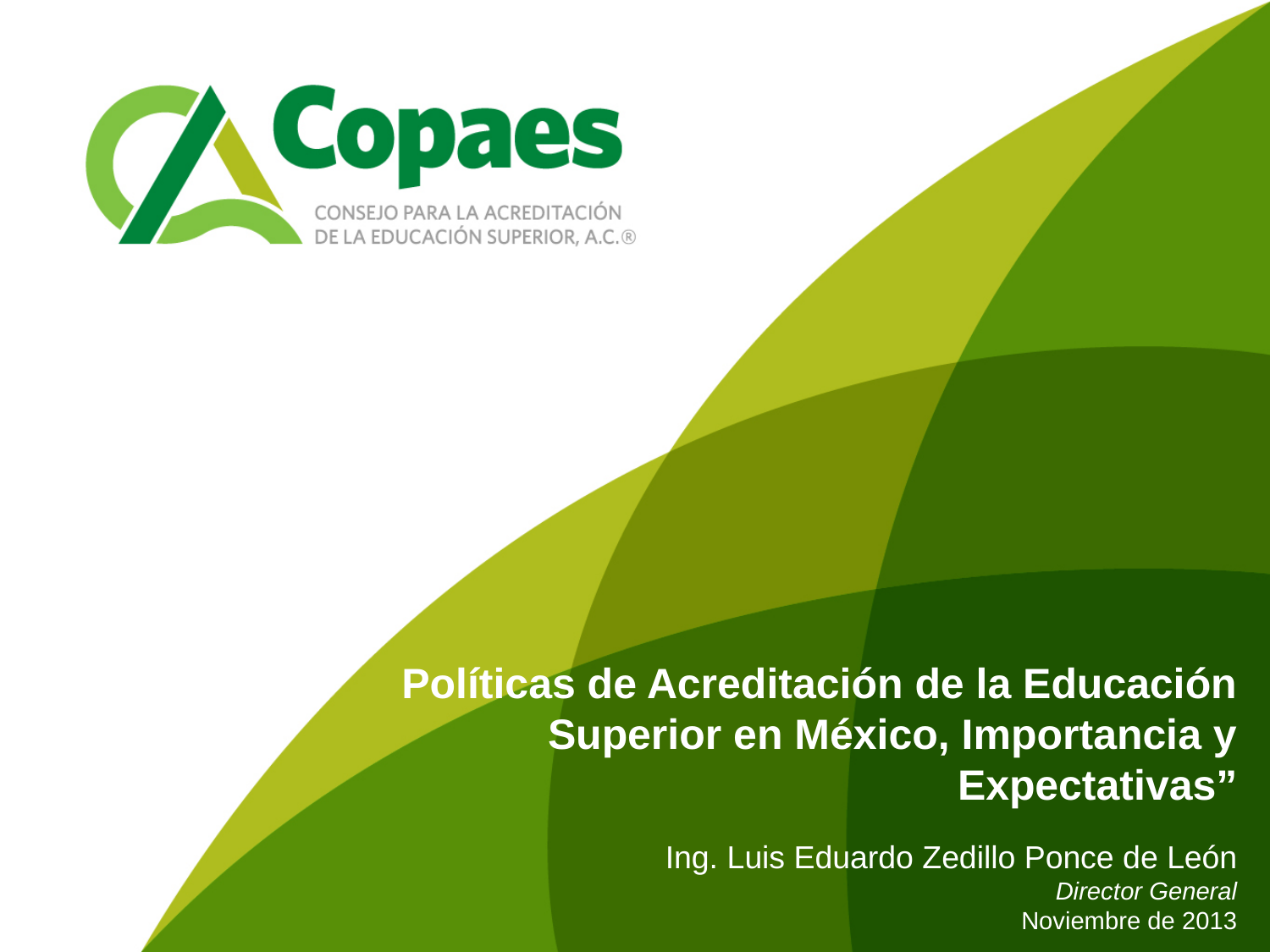

# Políticas de Acreditación de la Educación Superior en México, Importancia y Expectativas”
Ing. Luis Eduardo Zedillo Ponce de León
Director General
Noviembre de 2013